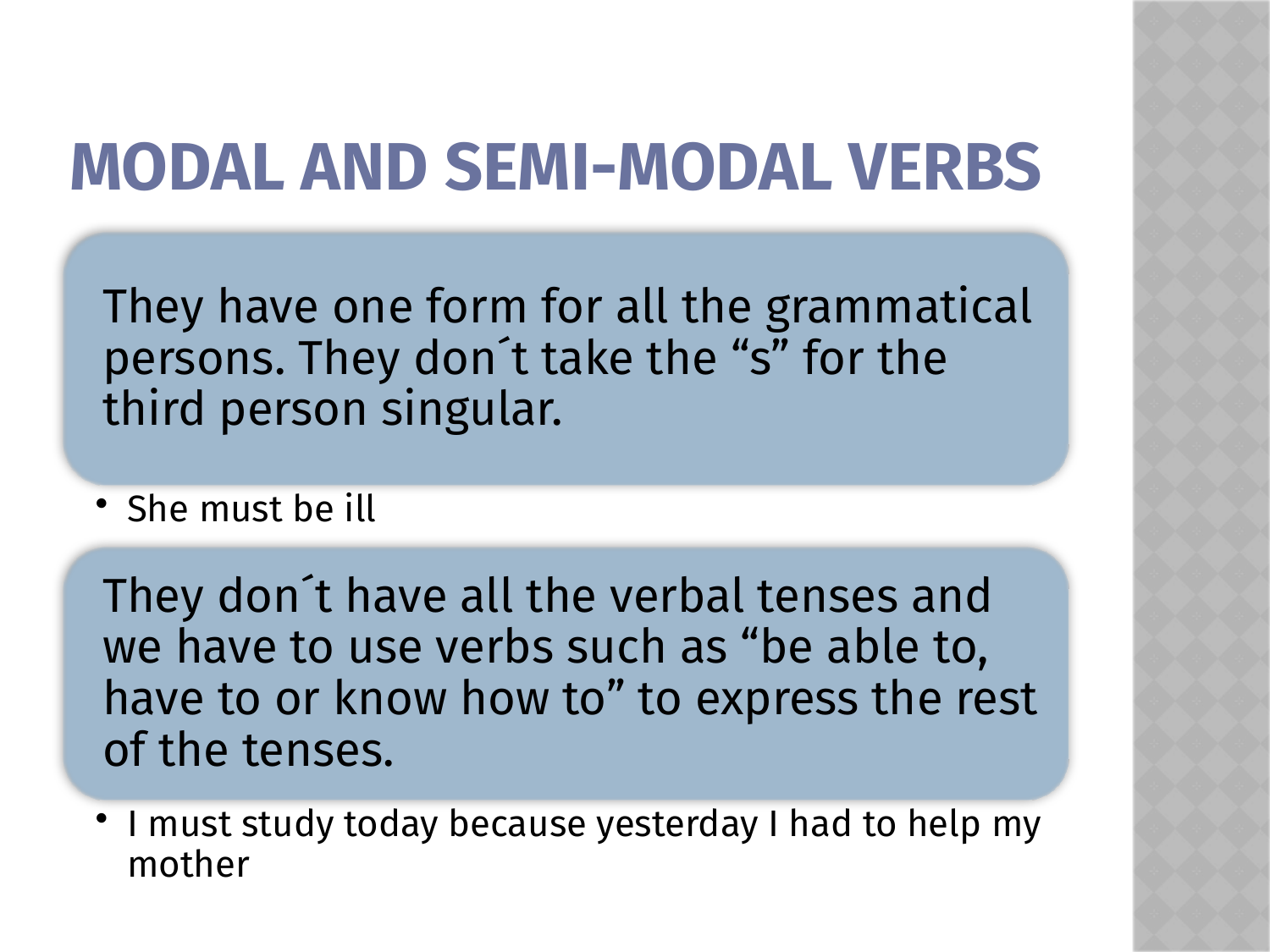

# MODAL And SEMI-MODAL VERBS
They have one form for all the grammatical persons. They don´t take the “s” for the third person singular.
She must be ill
They don´t have all the verbal tenses and we have to use verbs such as “be able to, have to or know how to” to express the rest of the tenses.
I must study today because yesterday I had to help my mother